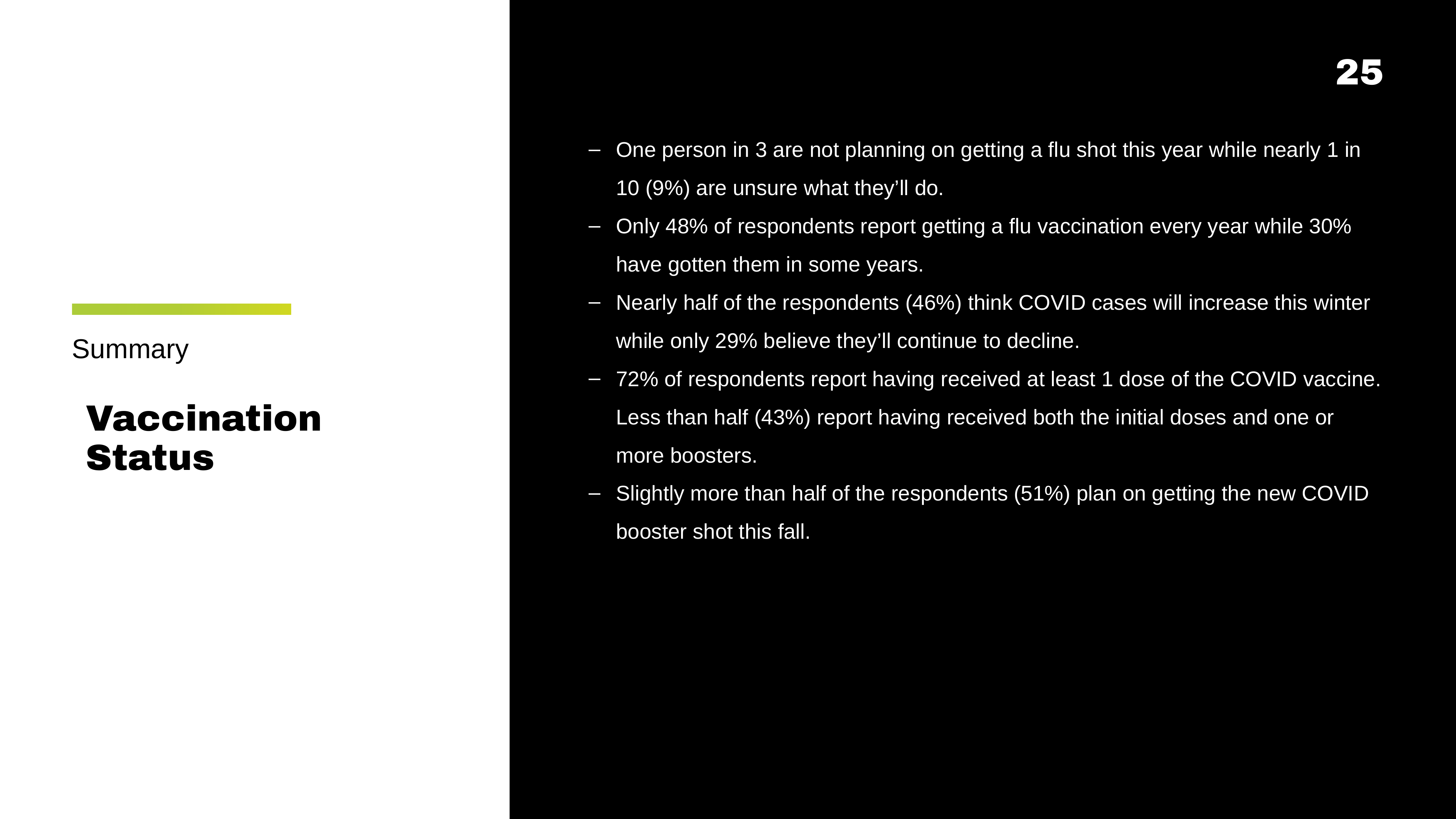

25
One person in 3 are not planning on getting a flu shot this year while nearly 1 in 10 (9%) are unsure what they’ll do.
Only 48% of respondents report getting a flu vaccination every year while 30% have gotten them in some years.
Nearly half of the respondents (46%) think COVID cases will increase this winter while only 29% believe they’ll continue to decline.
72% of respondents report having received at least 1 dose of the COVID vaccine. Less than half (43%) report having received both the initial doses and one or more boosters.
Slightly more than half of the respondents (51%) plan on getting the new COVID booster shot this fall.

# Summary
Vaccination Status